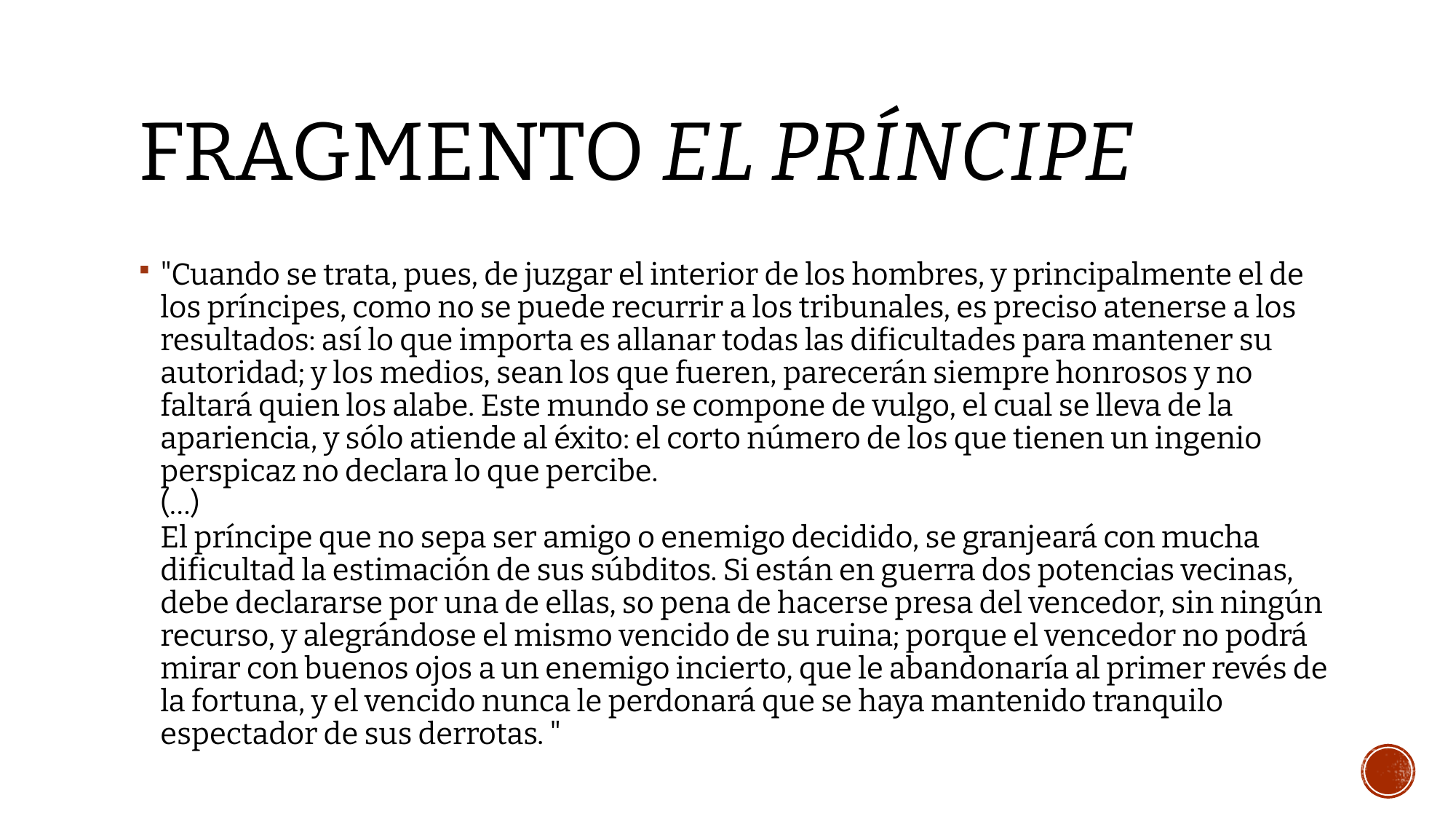

# Fragmento el príncipe
"Cuando se trata, pues, de juzgar el interior de los hombres, y principalmente el de los príncipes, como no se puede recurrir a los tribunales, es preciso atenerse a los resultados: así lo que importa es allanar todas las dificultades para mantener su autoridad; y los medios, sean los que fueren, parecerán siempre honrosos y no faltará quien los alabe. Este mundo se compone de vulgo, el cual se lleva de la apariencia, y sólo atiende al éxito: el corto número de los que tienen un ingenio perspicaz no declara lo que percibe.
(…)
El príncipe que no sepa ser amigo o enemigo decidido, se granjeará con mucha dificultad la estimación de sus súbditos. Si están en guerra dos potencias vecinas, debe declararse por una de ellas, so pena de hacerse presa del vencedor, sin ningún recurso, y alegrándose el mismo vencido de su ruina; porque el vencedor no podrá mirar con buenos ojos a un enemigo incierto, que le abandonaría al primer revés de la fortuna, y el vencido nunca le perdonará que se haya mantenido tranquilo espectador de sus derrotas. "